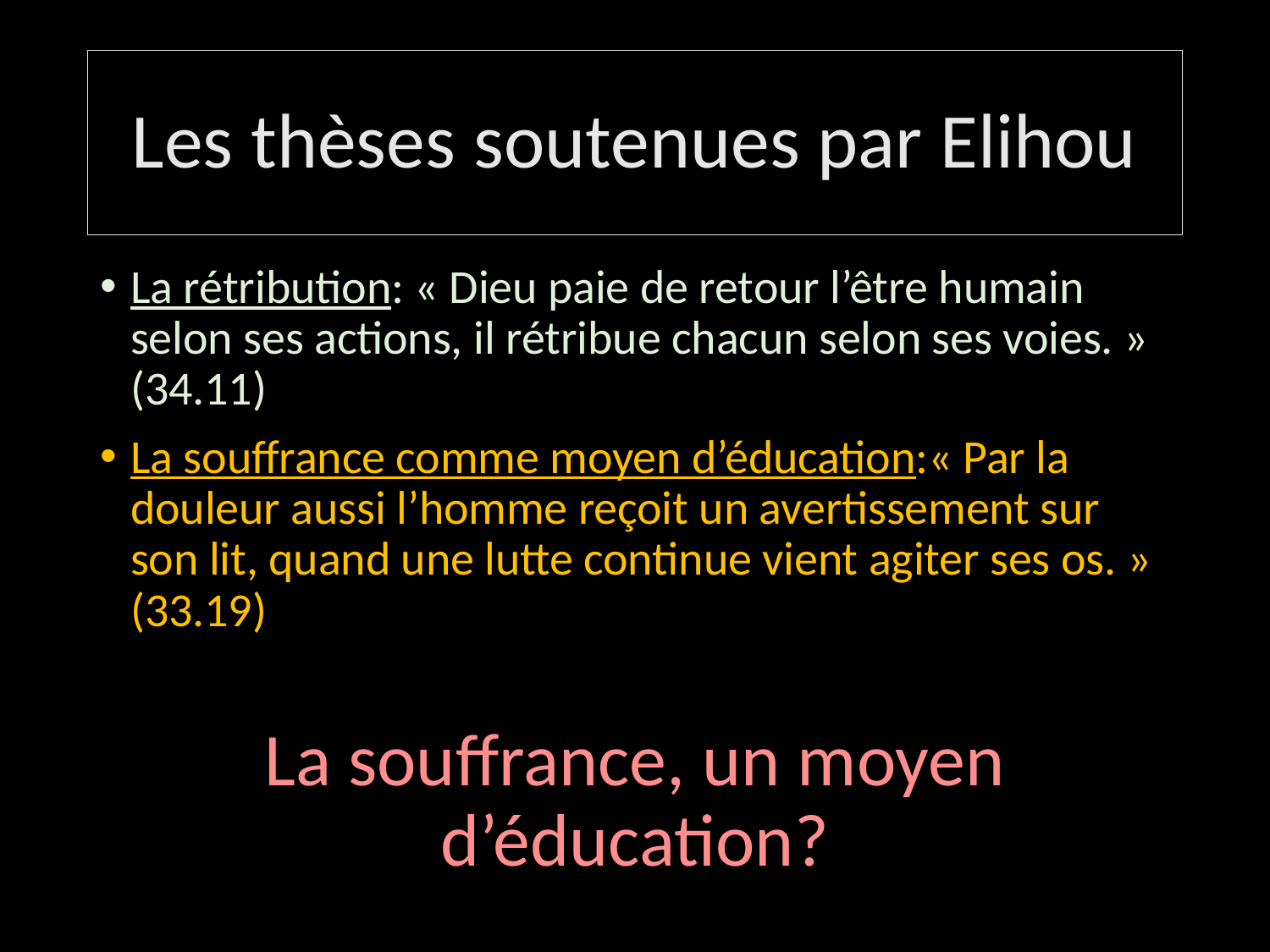

# Les thèses soutenues par Elihou
La rétribution: « Dieu paie de retour l’être humain selon ses actions, il rétribue chacun selon ses voies. » (34.11)
La souffrance comme moyen d’éducation:« Par la douleur aussi l’homme reçoit un avertissement sur son lit, quand une lutte continue vient agiter ses os. » (33.19)

La souffrance, un moyen d’éducation?